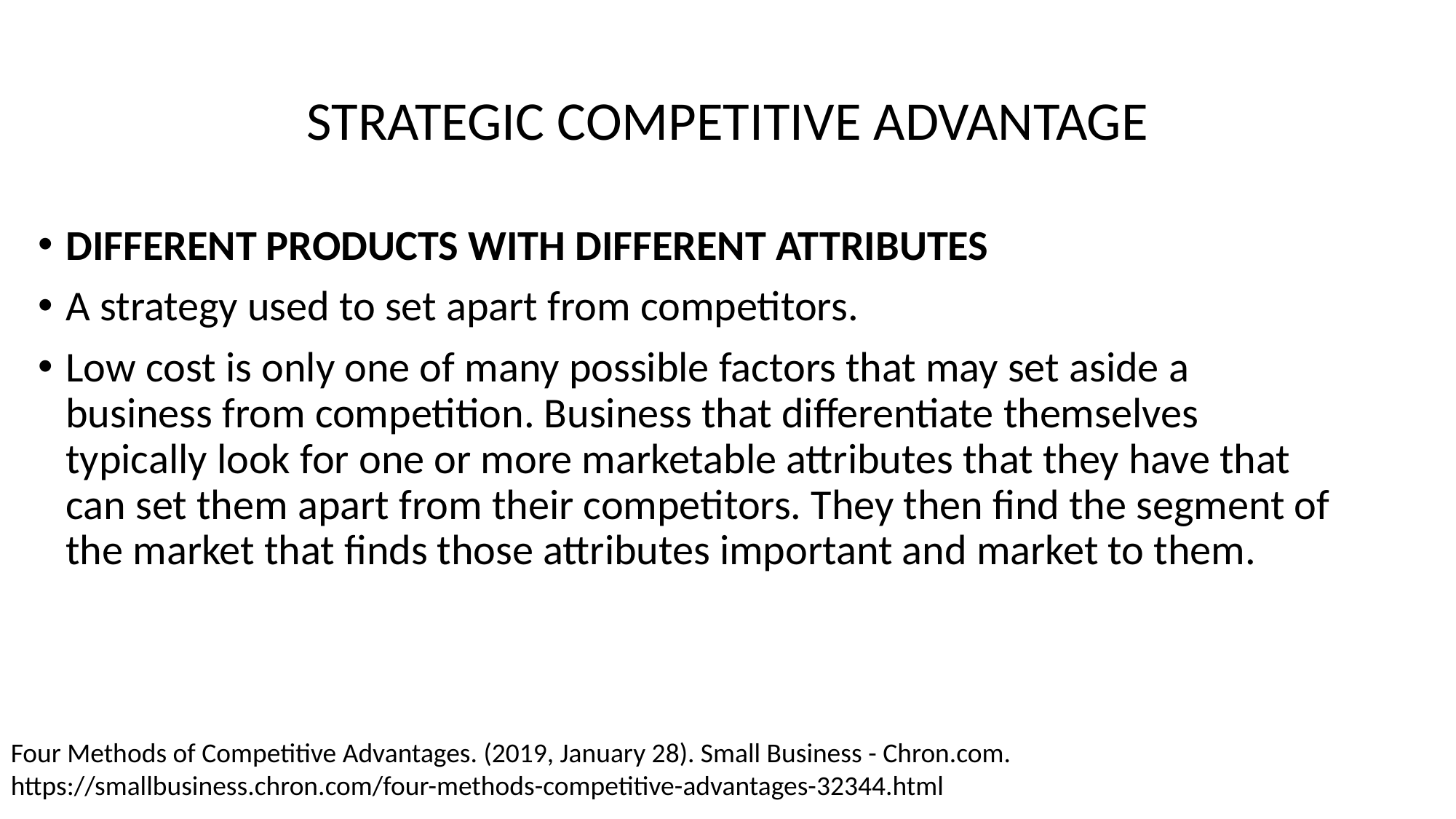

# STRATEGIC COMPETITIVE ADVANTAGE
DIFFERENT PRODUCTS WITH DIFFERENT ATTRIBUTES
A strategy used to set apart from competitors.
Low cost is only one of many possible factors that may set aside a business from competition. Business that differentiate themselves typically look for one or more marketable attributes that they have that can set them apart from their competitors. They then find the segment of the market that finds those attributes important and market to them.

Four Methods of Competitive Advantages. (2019, January 28). Small Business - Chron.com. https://smallbusiness.chron.com/four-methods-competitive-advantages-32344.html